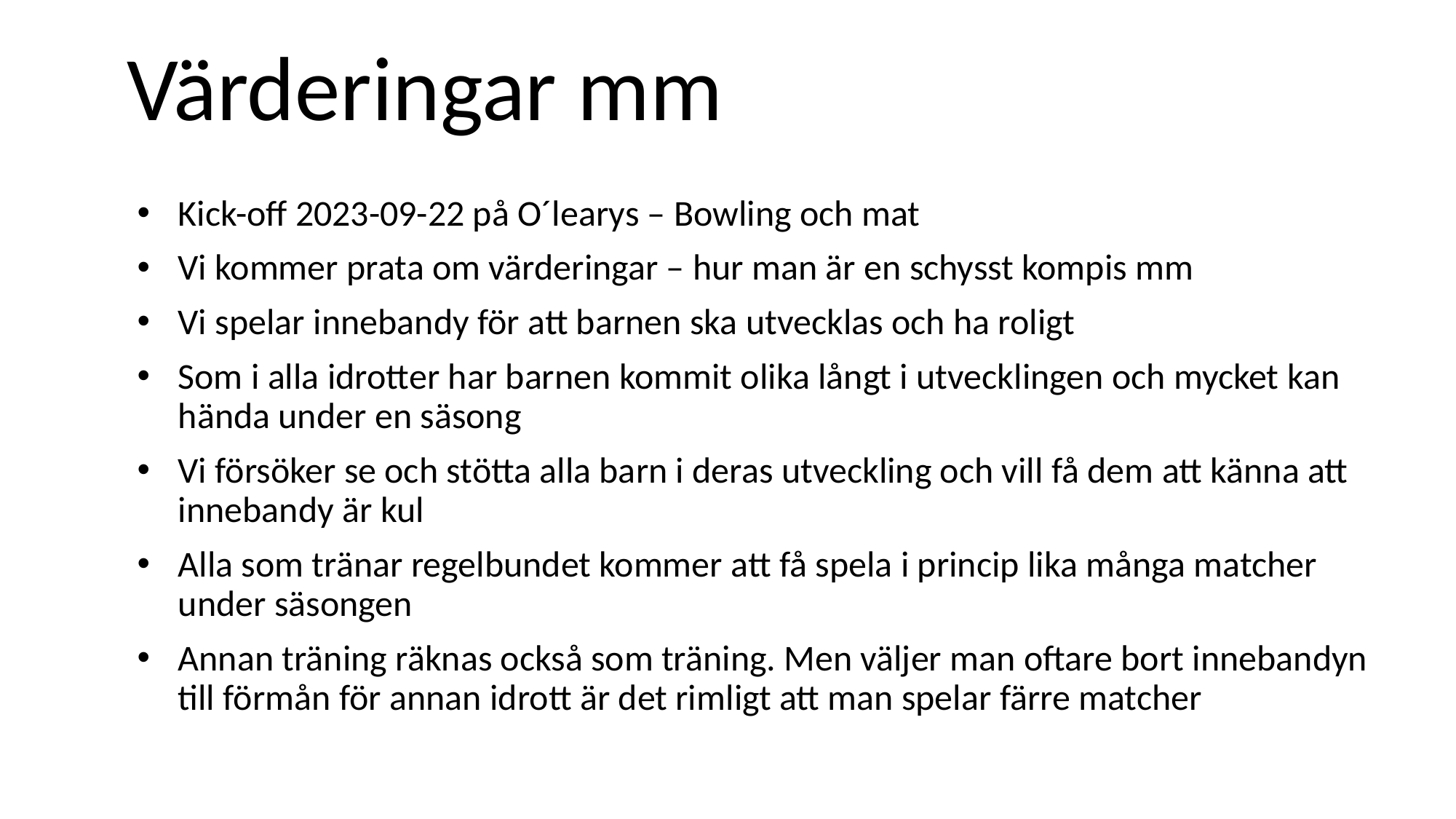

# Värderingar mm
Kick-off 2023-09-22 på O´learys – Bowling och mat
Vi kommer prata om värderingar – hur man är en schysst kompis mm
Vi spelar innebandy för att barnen ska utvecklas och ha roligt
Som i alla idrotter har barnen kommit olika långt i utvecklingen och mycket kan hända under en säsong
Vi försöker se och stötta alla barn i deras utveckling och vill få dem att känna att innebandy är kul
Alla som tränar regelbundet kommer att få spela i princip lika många matcher under säsongen
Annan träning räknas också som träning. Men väljer man oftare bort innebandyn till förmån för annan idrott är det rimligt att man spelar färre matcher